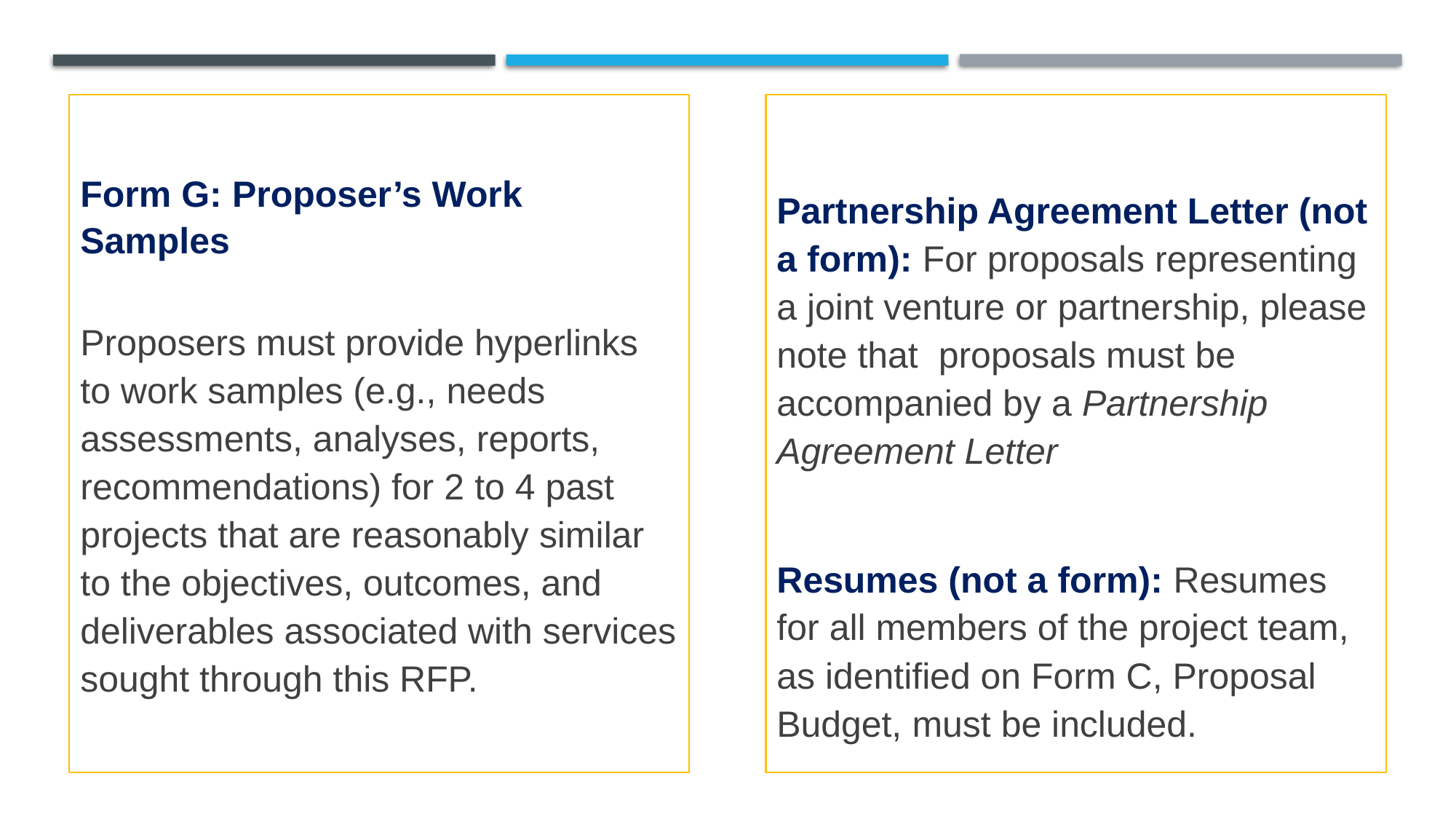

Form G: Proposer’s Work Samples

Proposers must provide hyperlinks to work samples (e.g., needs assessments, analyses, reports, recommendations) for 2 to 4 past projects that are reasonably similar to the objectives, outcomes, and deliverables associated with services sought through this RFP.

Partnership Agreement Letter (not a form): For proposals representing a joint venture or partnership, please note that  proposals must be accompanied by a Partnership Agreement Letter

Resumes (not a form): Resumes for all members of the project team, as identified on Form C, Proposal Budget, must be included.